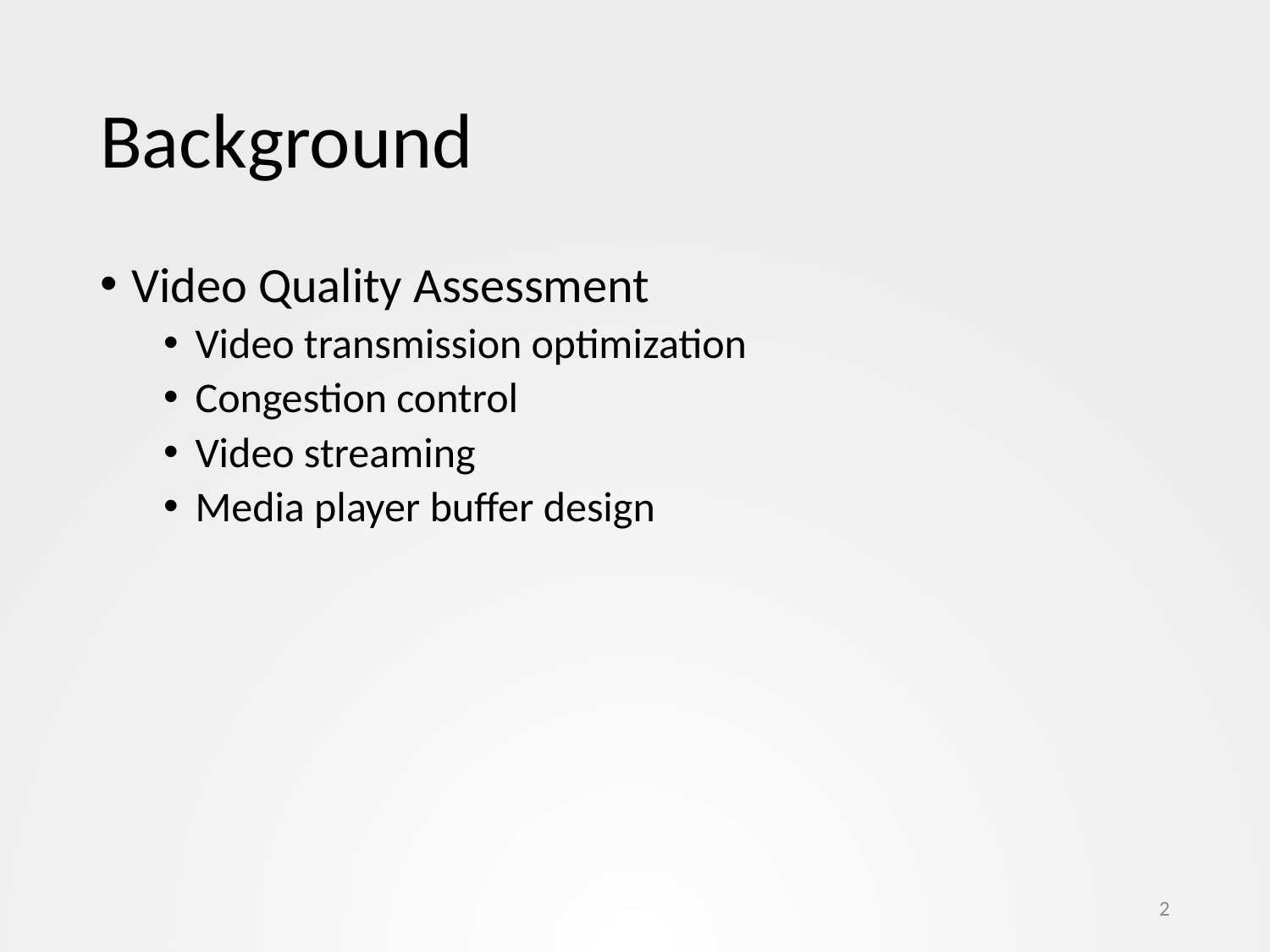

# Background
Video Quality Assessment
Video transmission optimization
Congestion control
Video streaming
Media player buffer design
2